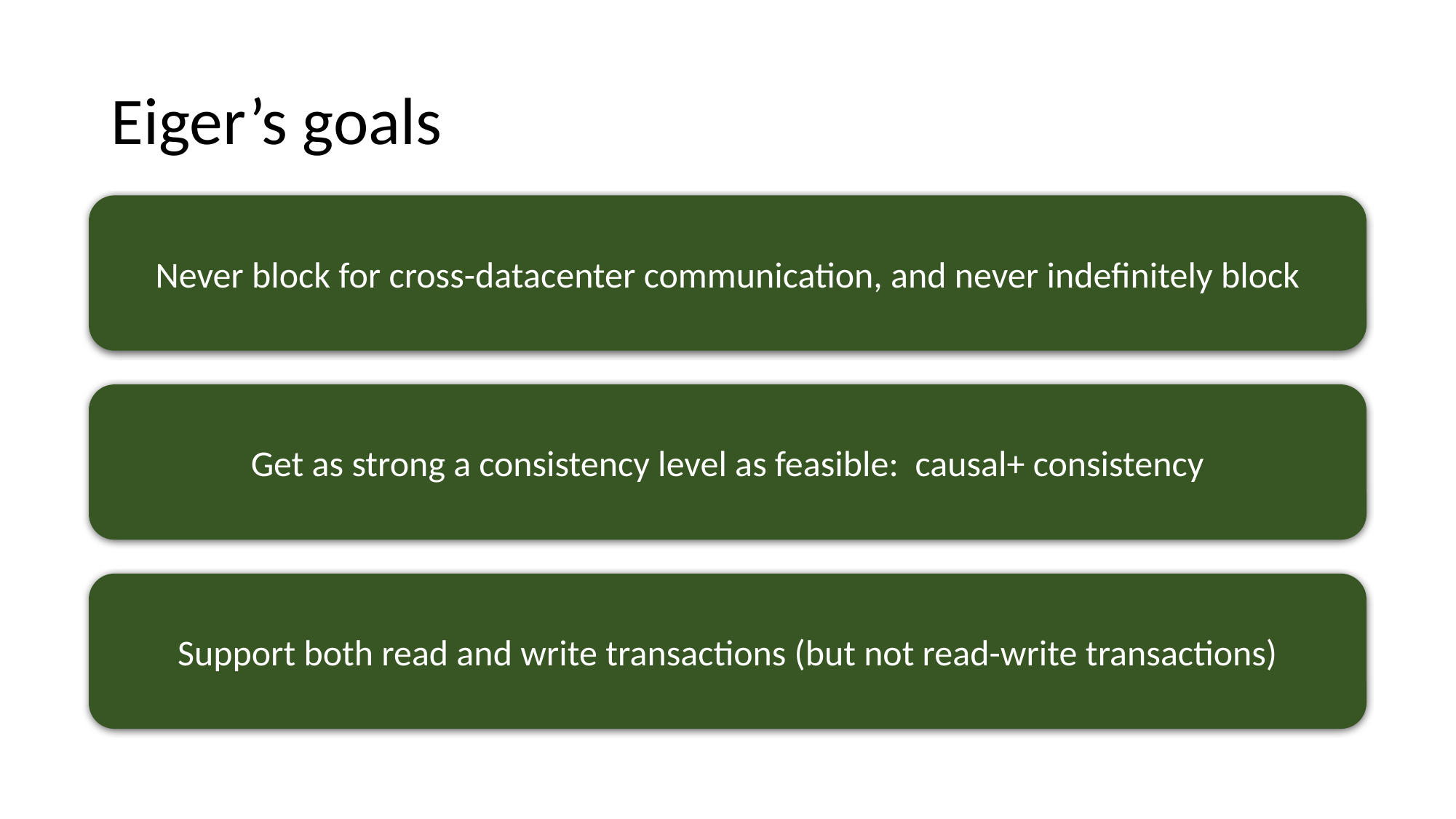

# Eiger’s goals
Never block for cross-datacenter communication, and never indefinitely block
Get as strong a consistency level as feasible:  causal+ consistency
Support both read and write transactions (but not read-write transactions)